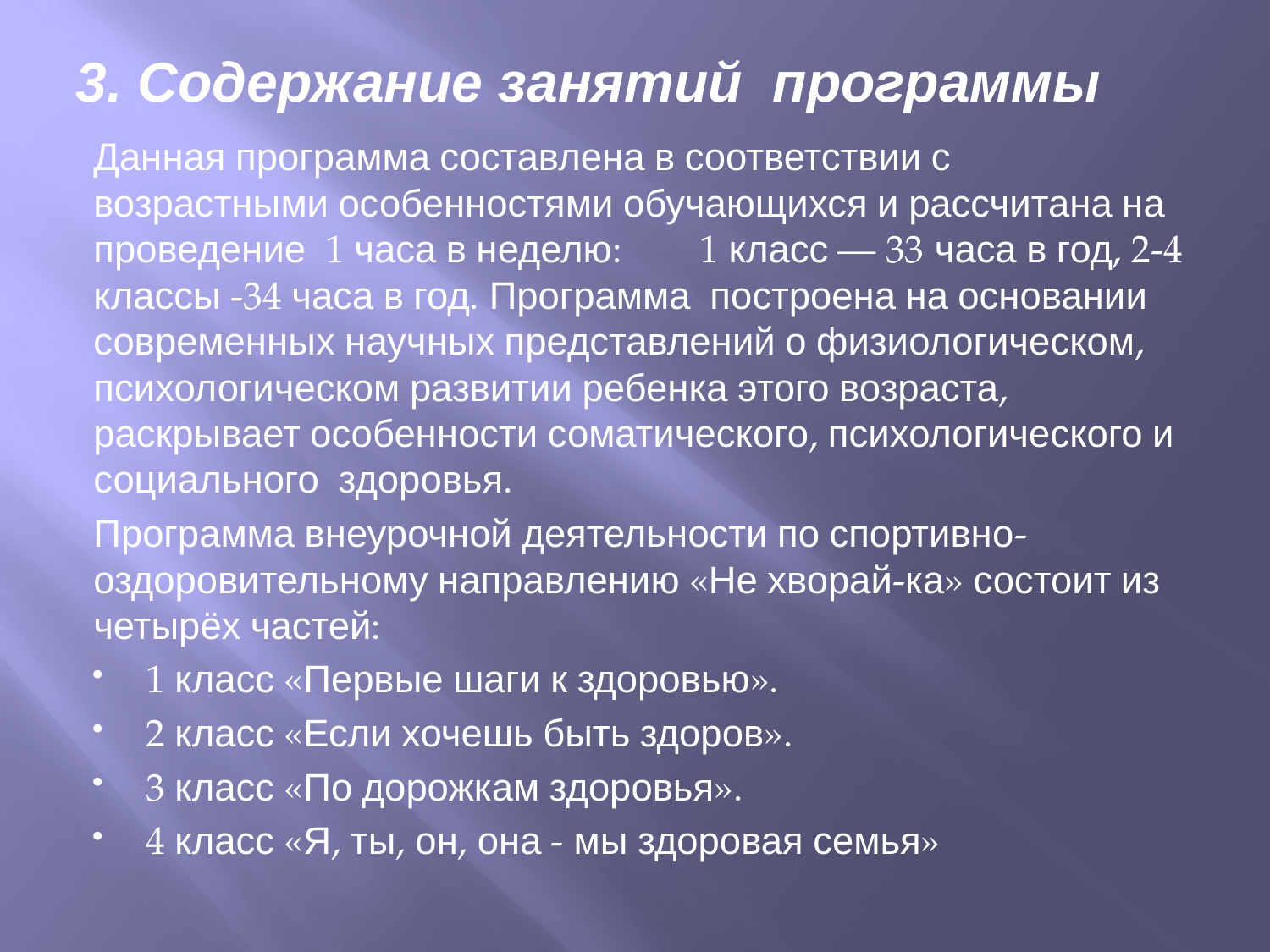

# 3. Содержание занятий  программы
Данная программа составлена в соответствии с возрастными особенностями обучающихся и рассчитана на проведение  1 часа в неделю:        1 класс — 33 часа в год, 2-4 классы -34 часа в год. Программа  построена на основании современных научных представлений о физиологическом, психологическом развитии ребенка этого возраста, раскрывает особенности соматического, психологического и социального  здоровья.
Программа внеурочной деятельности по спортивно-оздоровительному направлению «Не хворай-ка» состоит из четырёх частей:
1 класс «Первые шаги к здоровью».
2 класс «Если хочешь быть здоров».
3 класс «По дорожкам здоровья».
4 класс «Я, ты, он, она - мы здоровая семья»